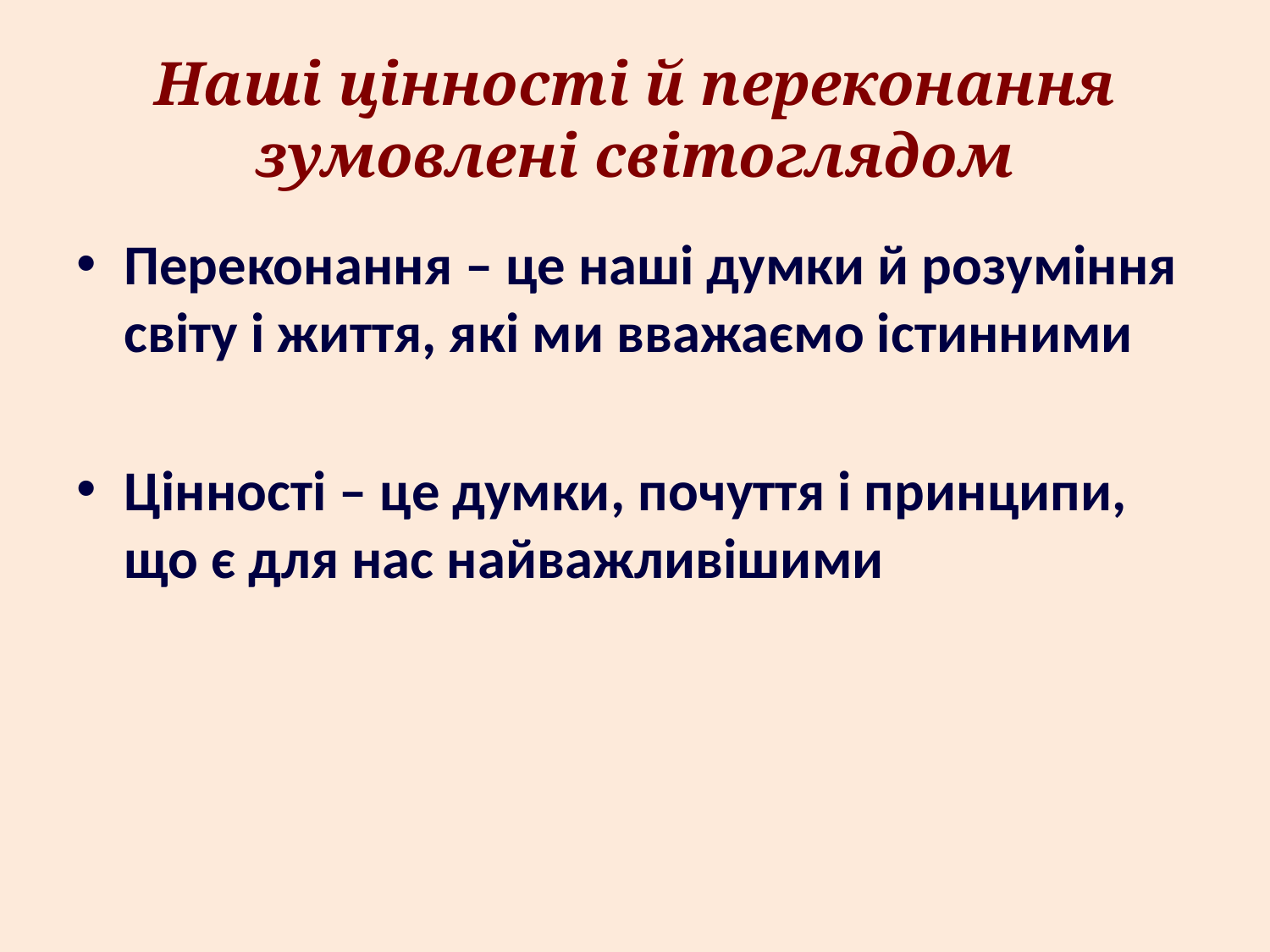

# Наші цінності й переконання зумовлені світоглядом
Переконання – це наші думки й розуміння світу і життя, які ми вважаємо істинними

Цінності – це думки, почуття і принципи, що є для нас найважливішими